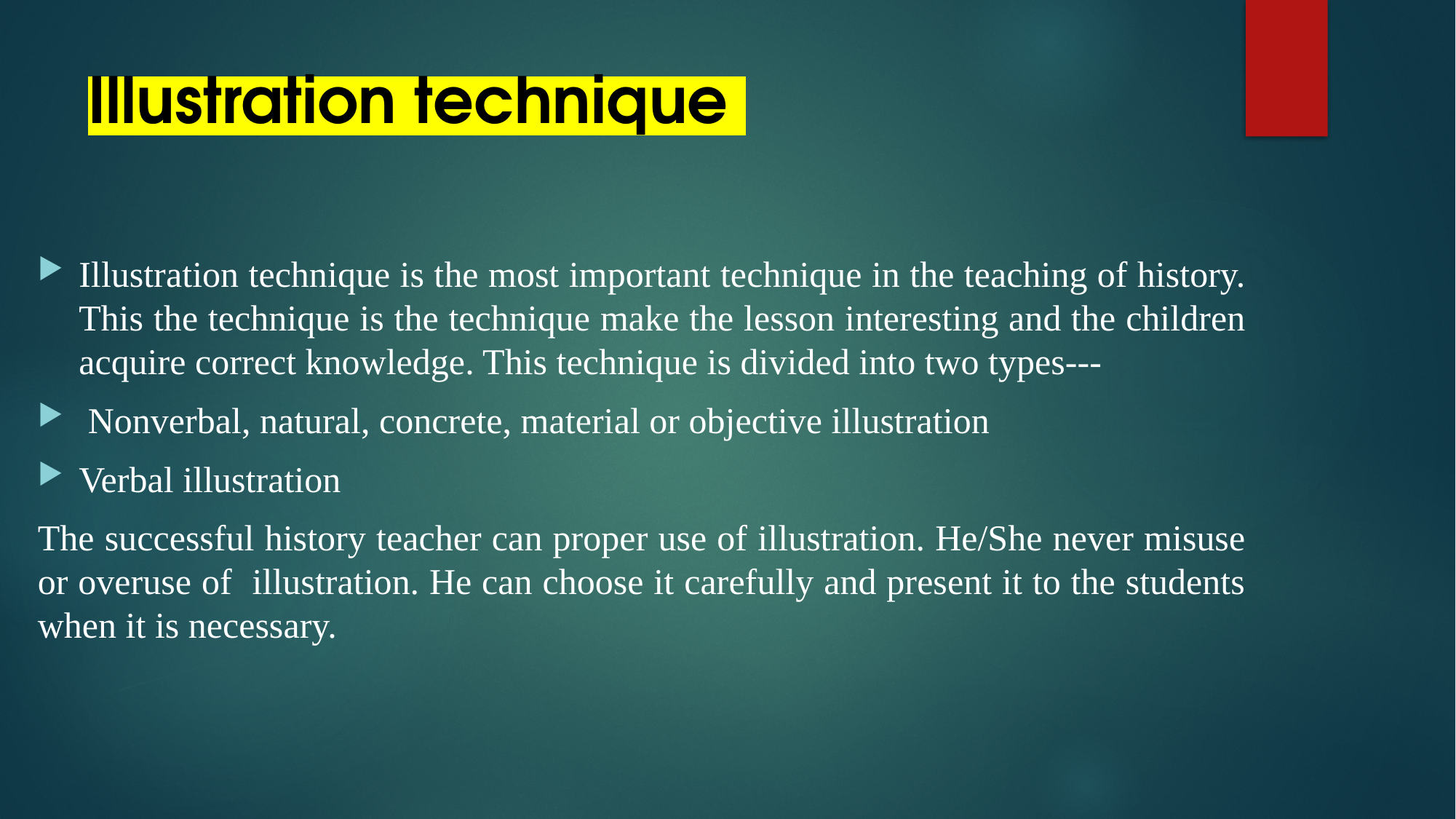

# Illustration technique
Illustration technique is the most important technique in the teaching of history. This the technique is the technique make the lesson interesting and the children acquire correct knowledge. This technique is divided into two types---
 Nonverbal, natural, concrete, material or objective illustration
Verbal illustration
The successful history teacher can proper use of illustration. He/She never misuse or overuse of  illustration. He can choose it carefully and present it to the students when it is necessary.